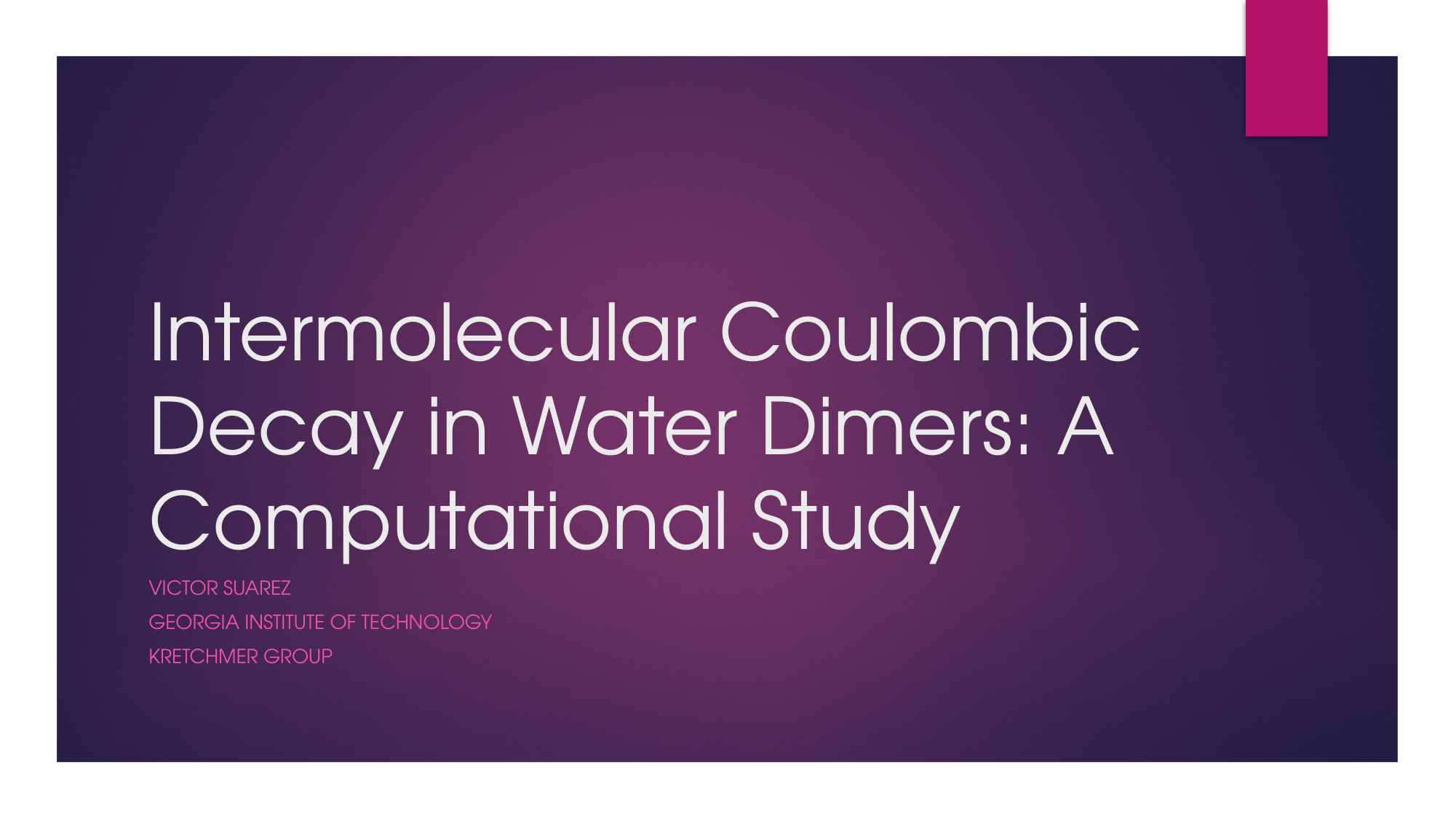

# Intermolecular Coulombic Decay in Water Dimers: A Computational Study
Victor Suarez
Georgia Institute of Technology
Kretchmer Group